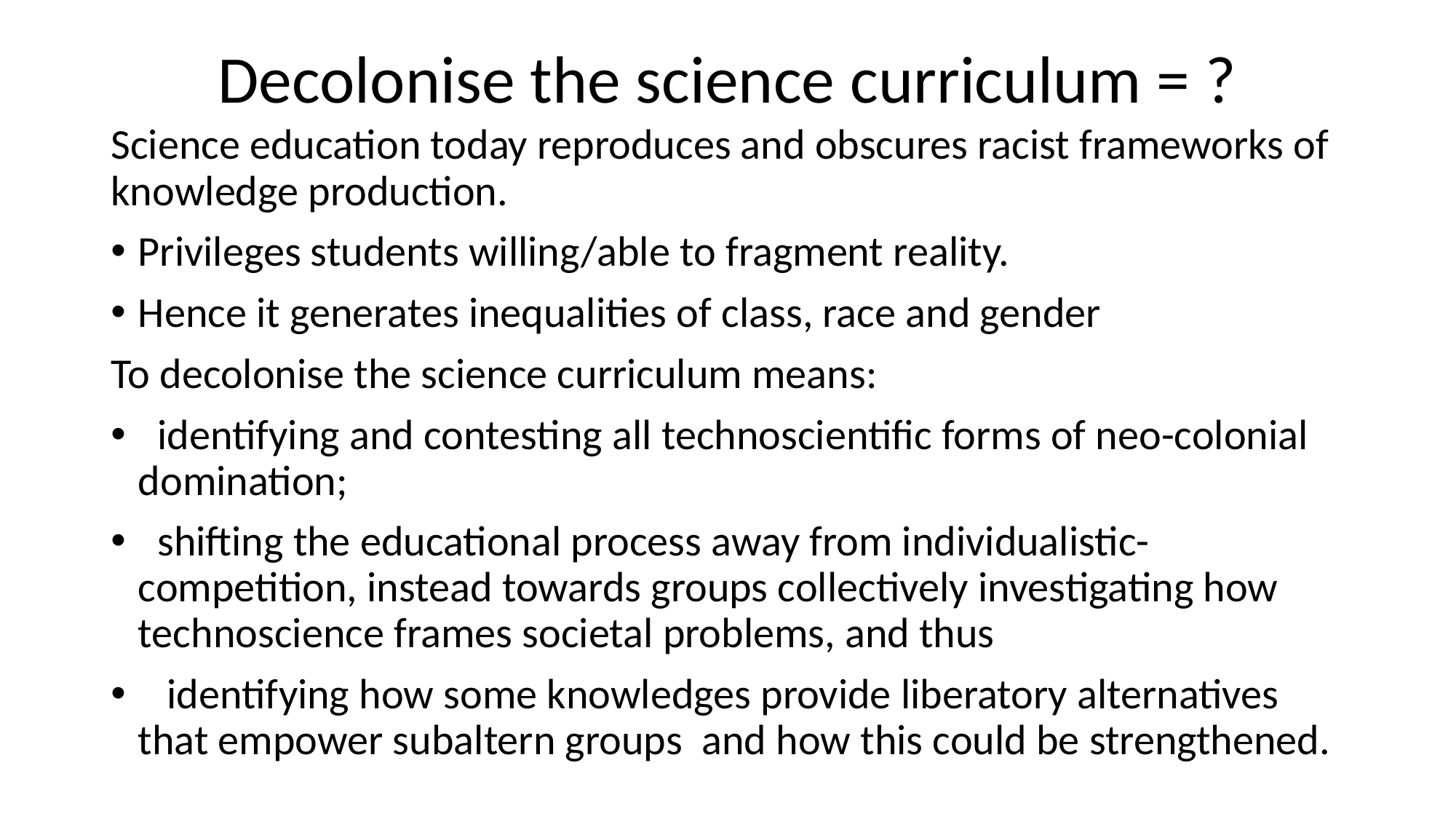

# Decolonise the science curriculum = ?
Science education today reproduces and obscures racist frameworks of knowledge production.
Privileges students willing/able to fragment reality.
Hence it generates inequalities of class, race and gender
To decolonise the science curriculum means:
  identifying and contesting all technoscientific forms of neo-colonial domination;
  shifting the educational process away from individualistic-competition, instead towards groups collectively investigating how technoscience frames societal problems, and thus
   identifying how some knowledges provide liberatory alternatives that empower subaltern groups  and how this could be strengthened.